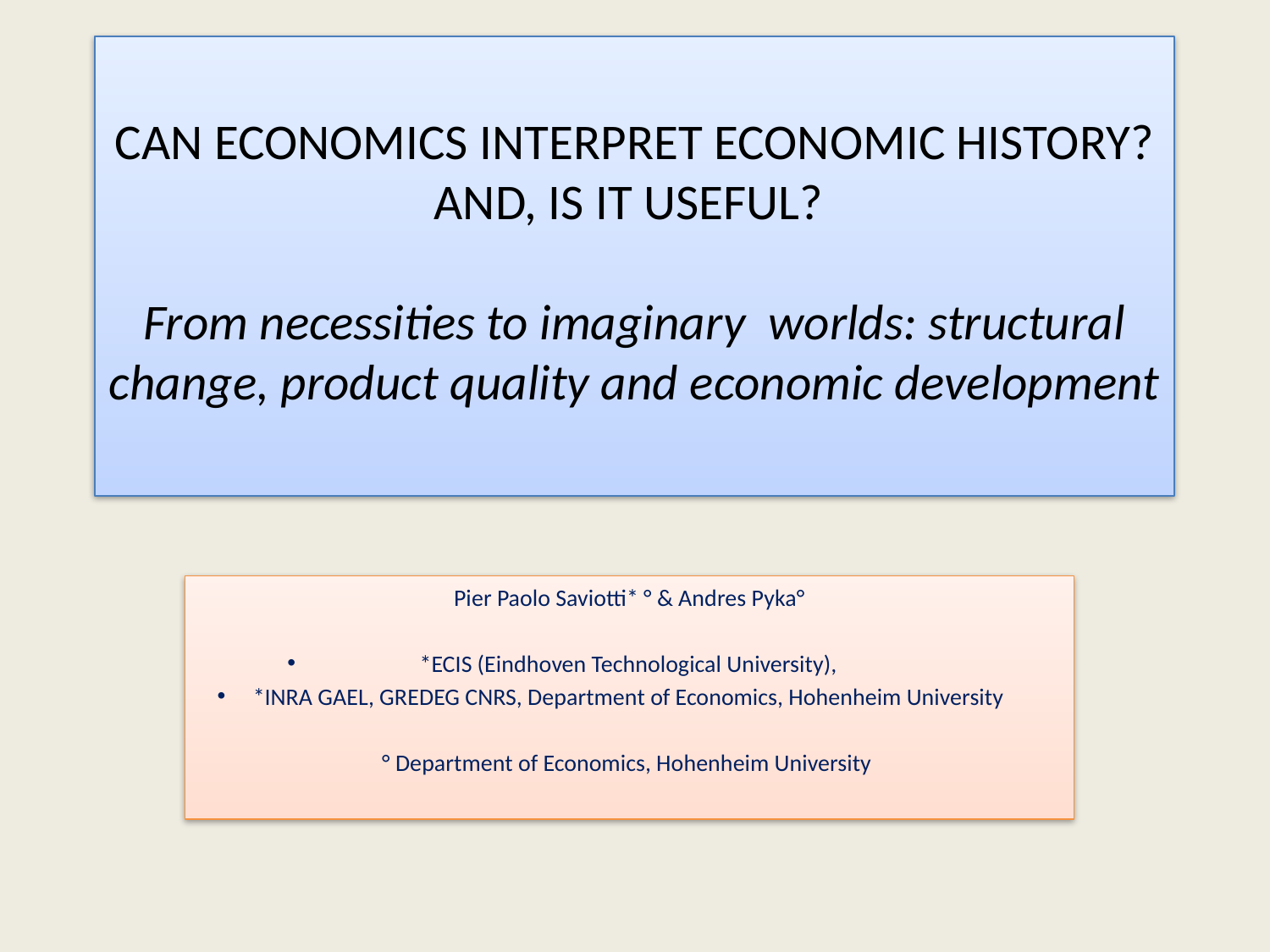

# CAN ECONOMICS INTERPRET ECONOMIC HISTORY? AND, IS IT USEFUL? From necessities to imaginary  worlds: structural change, product quality and economic development
Pier Paolo Saviotti* ° & Andres Pyka°

*ECIS (Eindhoven Technological University),
*INRA GAEL, GREDEG CNRS, Department of Economics, Hohenheim University

° Department of Economics, Hohenheim University